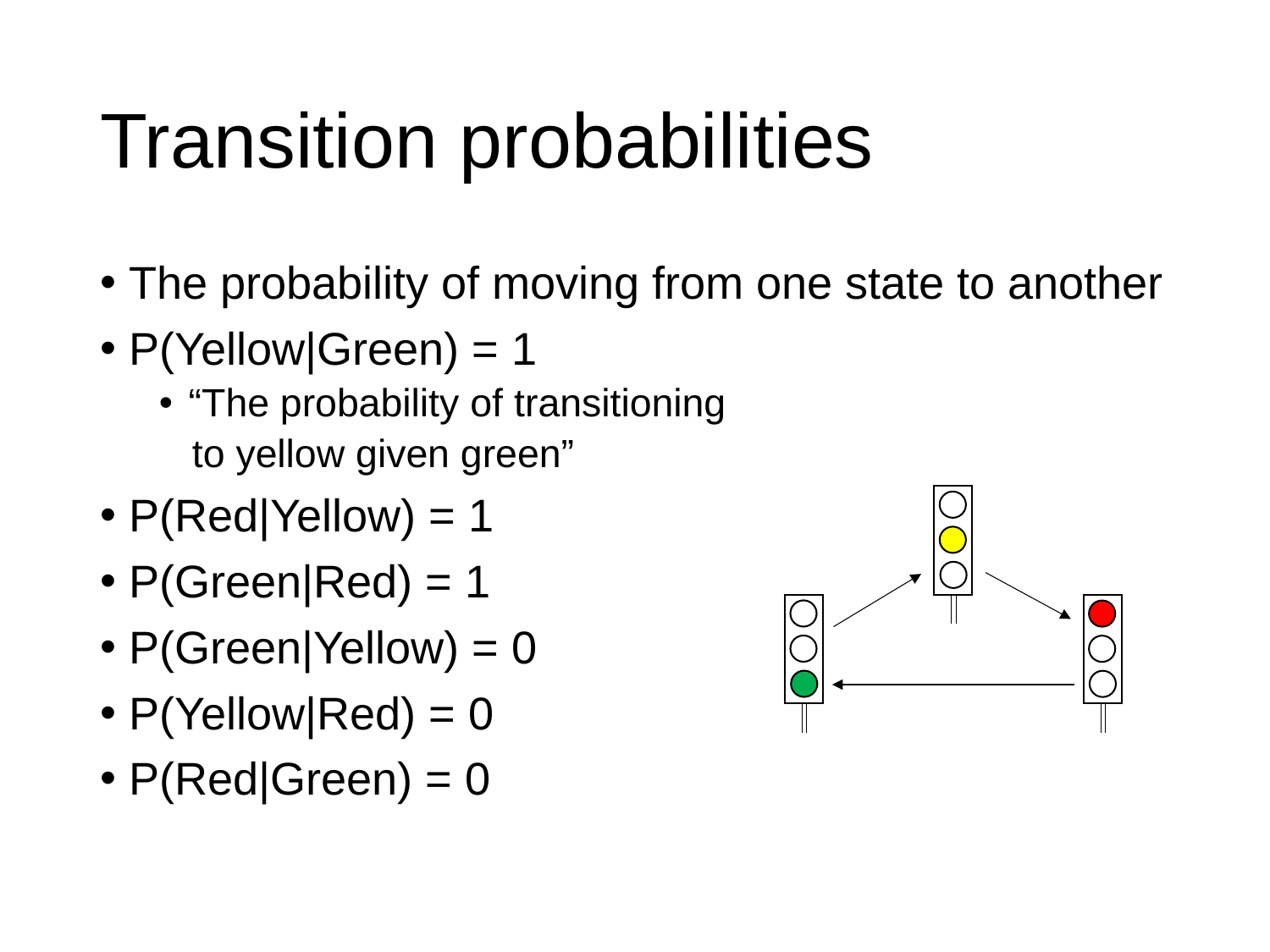

# Transition probabilities
The probability of moving from one state to another
P(Yellow|Green) = 1
“The probability of transitioning
   to yellow given green”
P(Red|Yellow) = 1
P(Green|Red) = 1
P(Green|Yellow) = 0
P(Yellow|Red) = 0
P(Red|Green) = 0